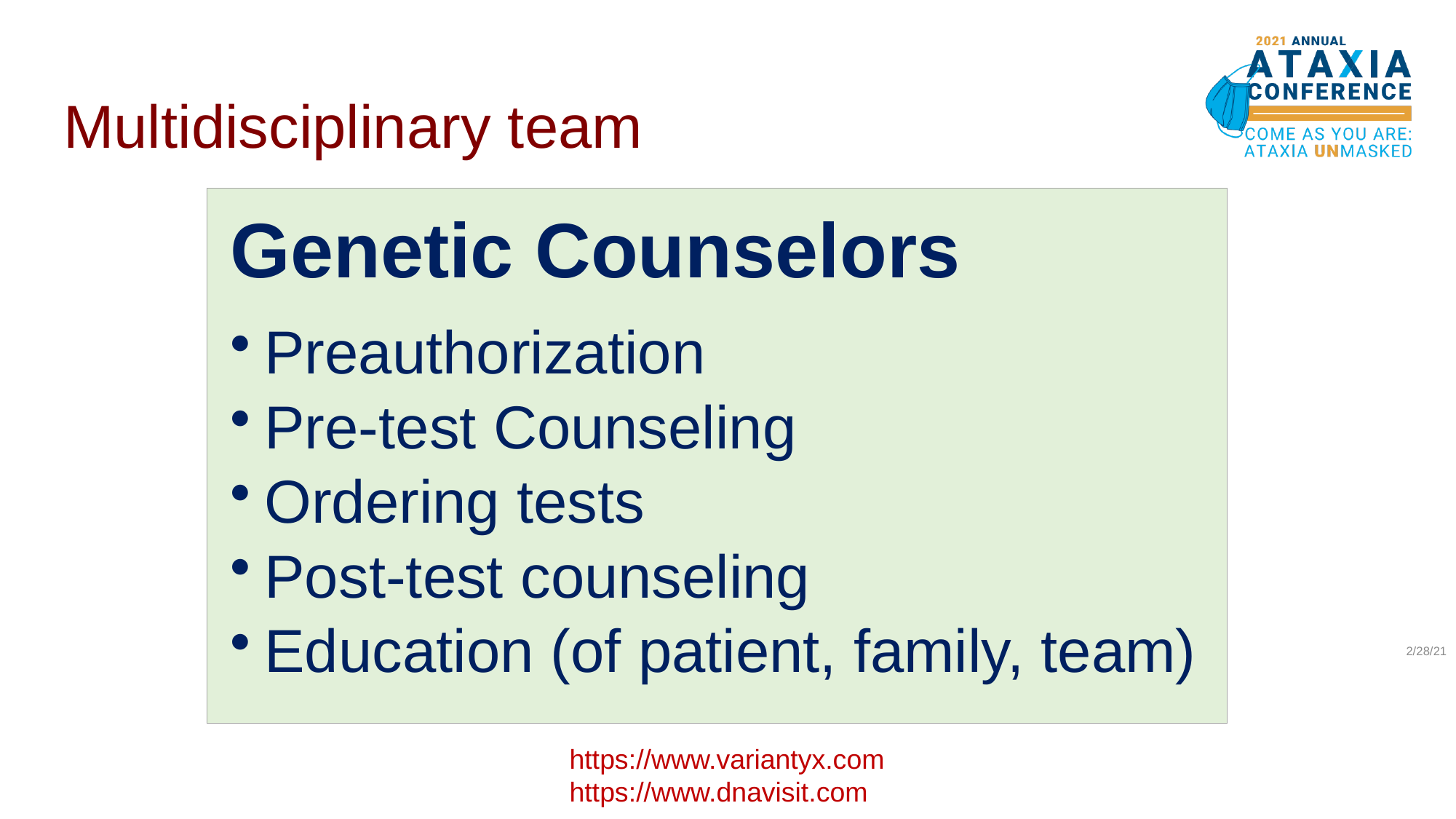

# Multidisciplinary team
Genetic Counselors
Preauthorization
Pre-test Counseling
Ordering tests
Post-test counseling
Education (of patient, family, team)
2/28/21
https://www.variantyx.com
https://www.dnavisit.com